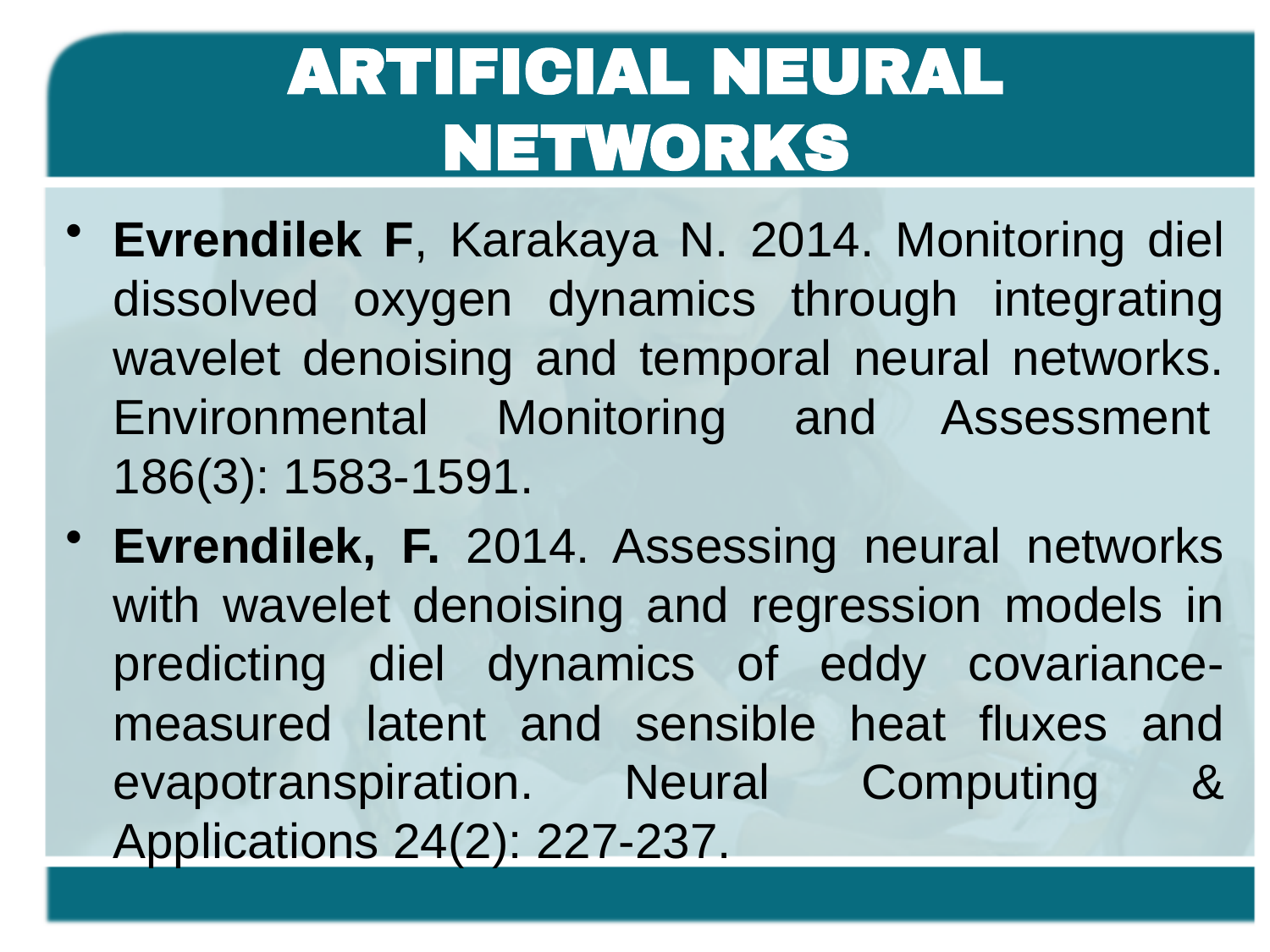

# Artificial neural networks
Evrendilek F, Karakaya N. 2014. Monitoring diel dissolved oxygen dynamics through integrating wavelet denoising and temporal neural networks. Environmental Monitoring and Assessment  186(3): 1583-1591.
Evrendilek, F. 2014. Assessing neural networks with wavelet denoising and regression models in predicting diel dynamics of eddy covariance-measured latent and sensible heat fluxes and evapotranspiration. Neural Computing & Applications 24(2): 227-237.